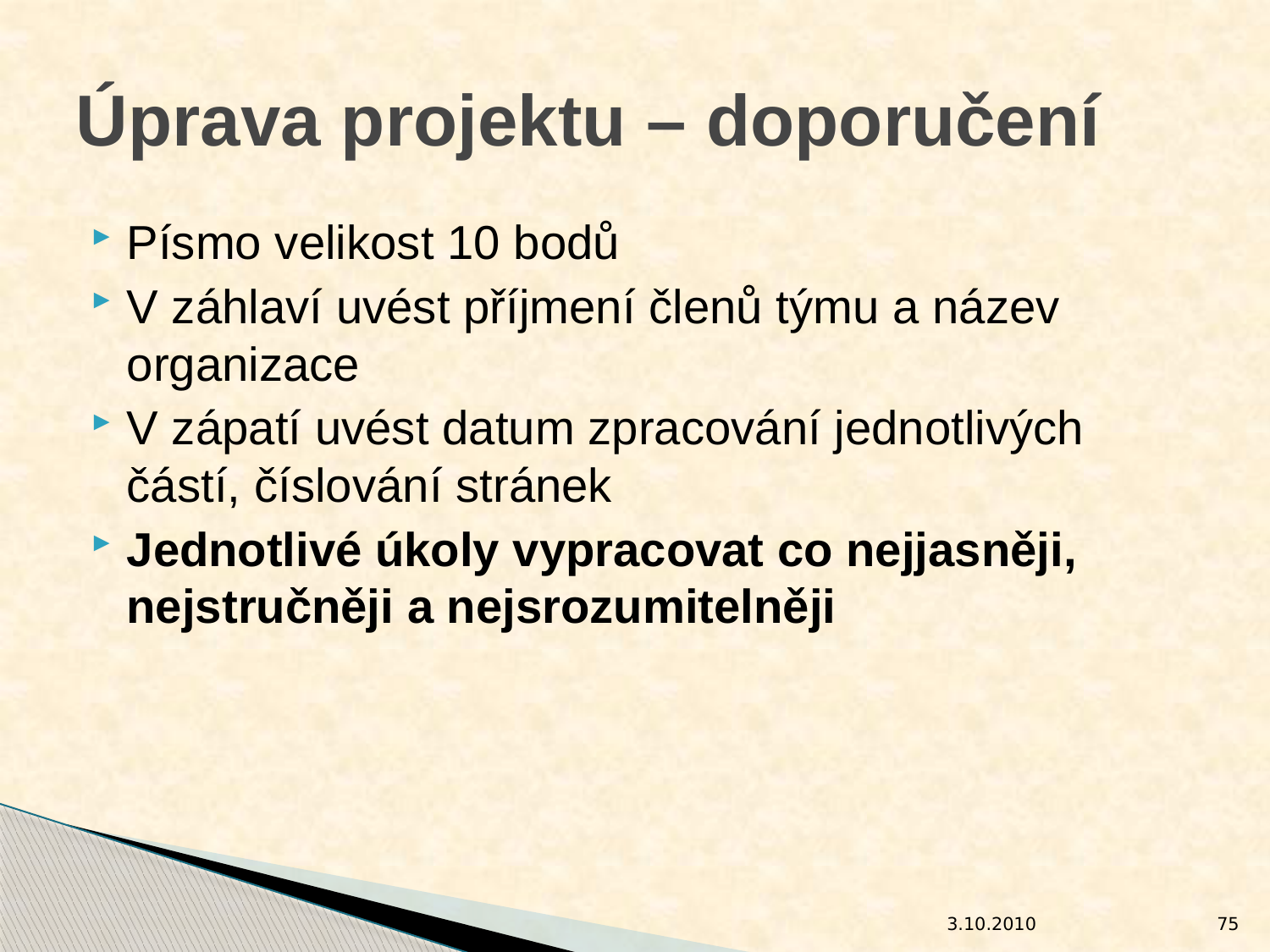

# Úprava projektu – doporučení
Písmo velikost 10 bodů
V záhlaví uvést příjmení členů týmu a název organizace
V zápatí uvést datum zpracování jednotlivých částí, číslování stránek
Jednotlivé úkoly vypracovat co nejjasněji, nejstručněji a nejsrozumitelněji
3.10.2010
75